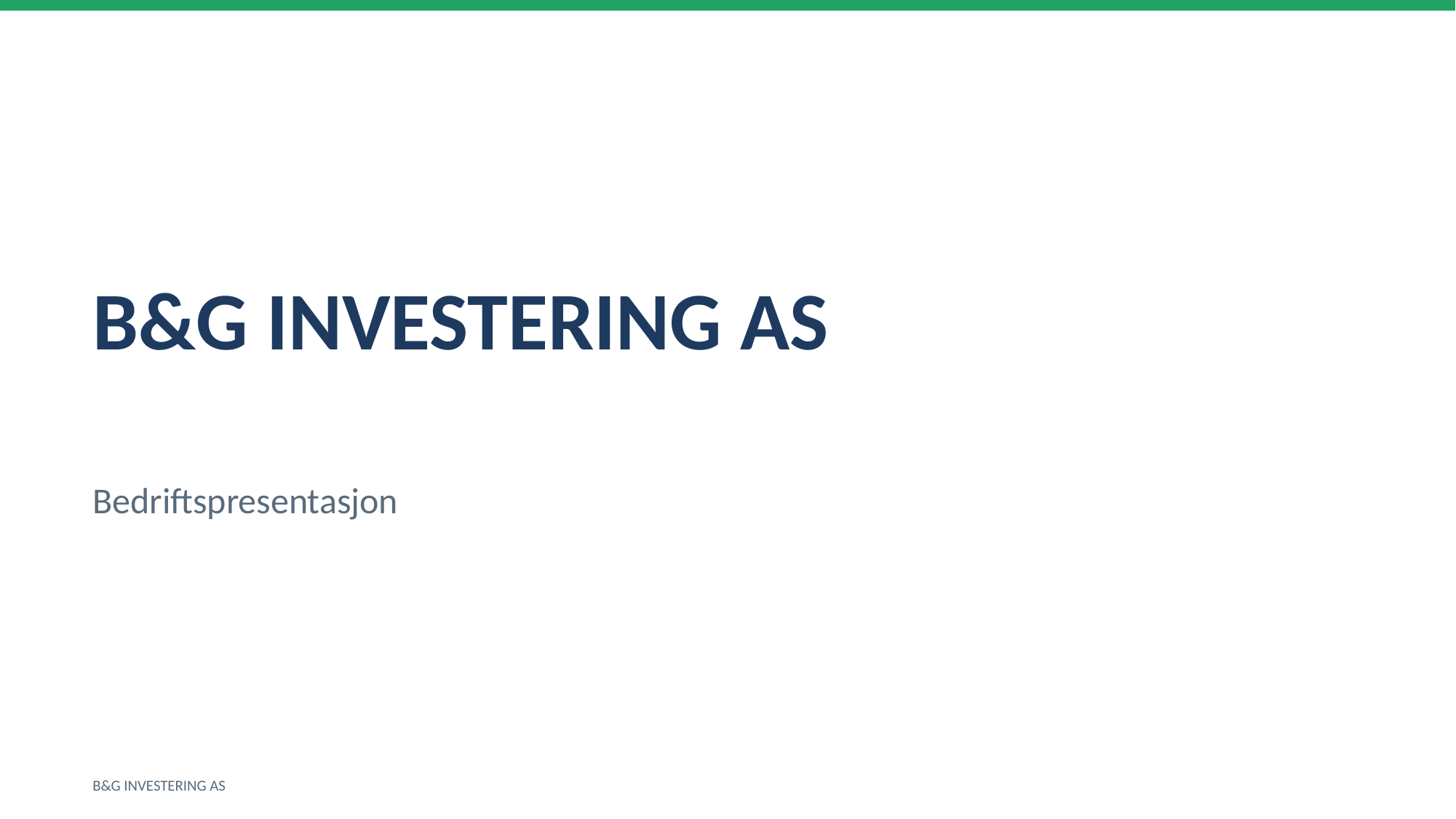

B&G INVESTERING AS
Bedriftspresentasjon
B&G INVESTERING AS